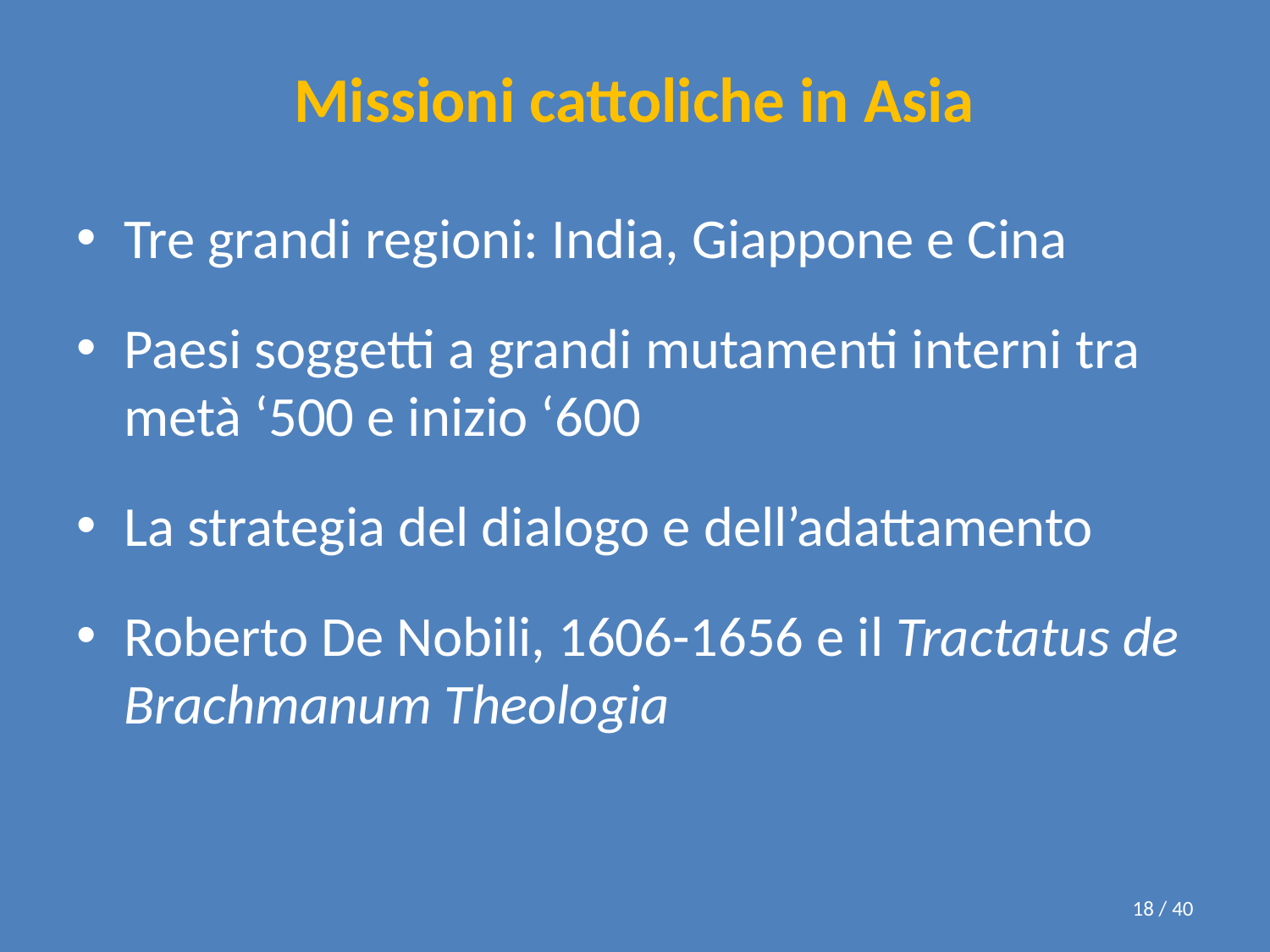

# Missioni cattoliche in Asia
Tre grandi regioni: India, Giappone e Cina
Paesi soggetti a grandi mutamenti interni tra metà ‘500 e inizio ‘600
La strategia del dialogo e dell’adattamento
Roberto De Nobili, 1606-1656 e il Tractatus de Brachmanum Theologia

18 / 40